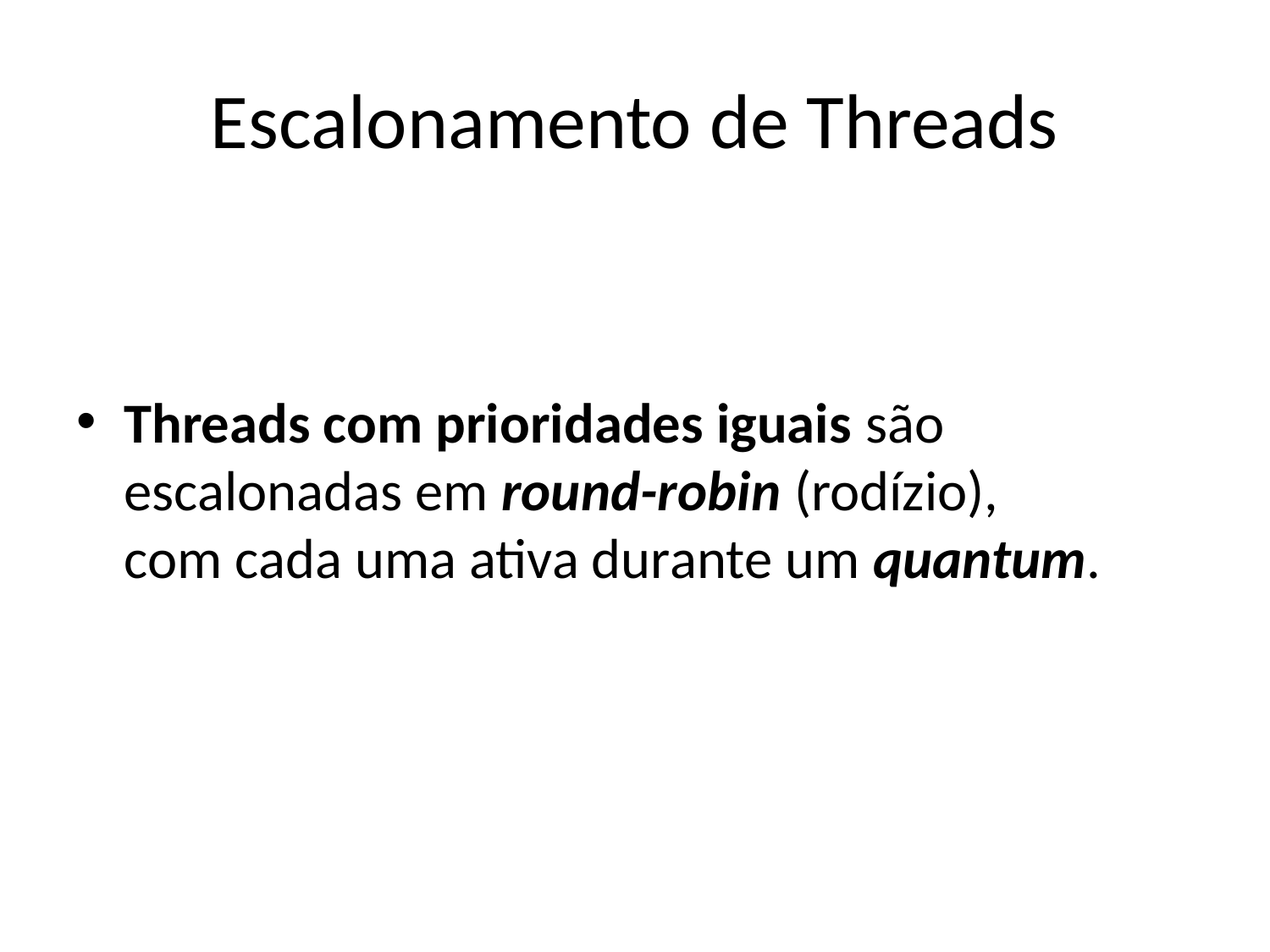

# Escalonamento de Threads

Threads com prioridades iguais são escalonadas em round-robin (rodízio),
com cada uma ativa durante um quantum.